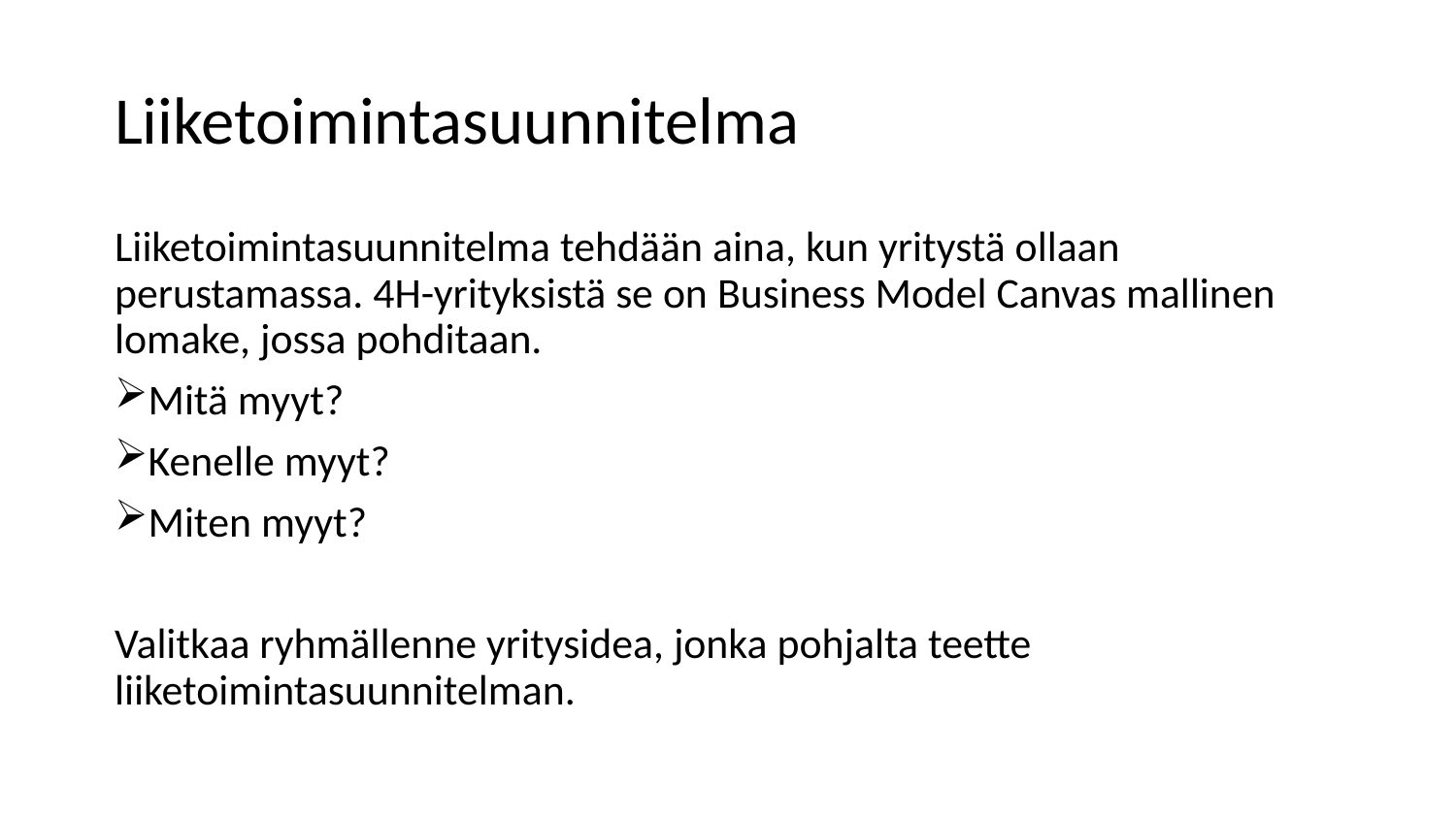

# Liiketoimintasuunnitelma
Liiketoimintasuunnitelma tehdään aina, kun yritystä ollaan perustamassa. 4H-yrityksistä se on Business Model Canvas mallinen lomake, jossa pohditaan.
Mitä myyt?
Kenelle myyt?
Miten myyt?

Valitkaa ryhmällenne yritysidea, jonka pohjalta teette liiketoimintasuunnitelman.